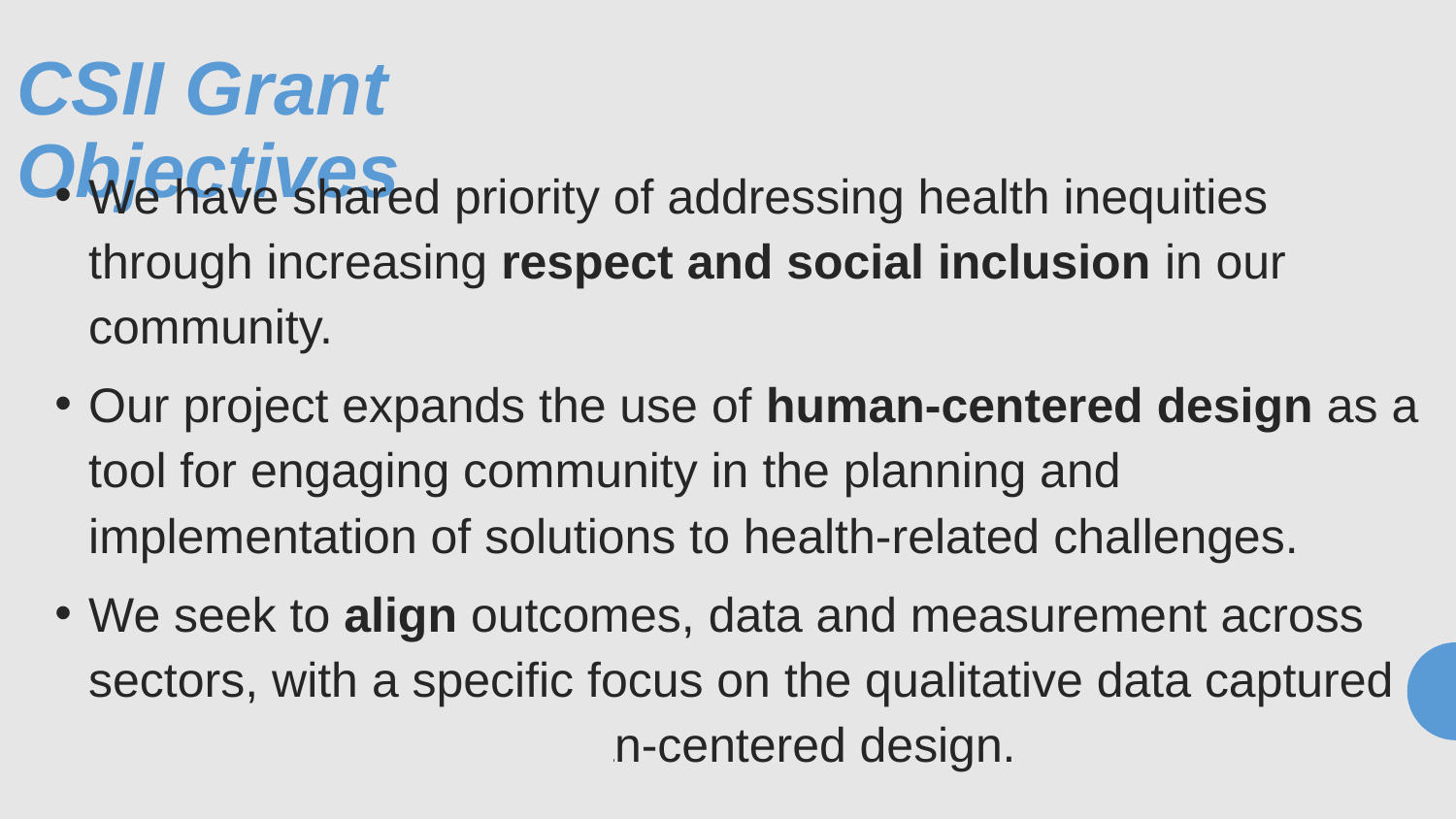

CSII Grant Objectives
We have shared priority of addressing health inequities through increasing respect and social inclusion in our community.
Our project expands the use of human-centered design as a tool for engaging community in the planning and implementation of solutions to health-related challenges.
We seek to align outcomes, data and measurement across sectors, with a specific focus on the qualitative data captured through the use of human-centered design.